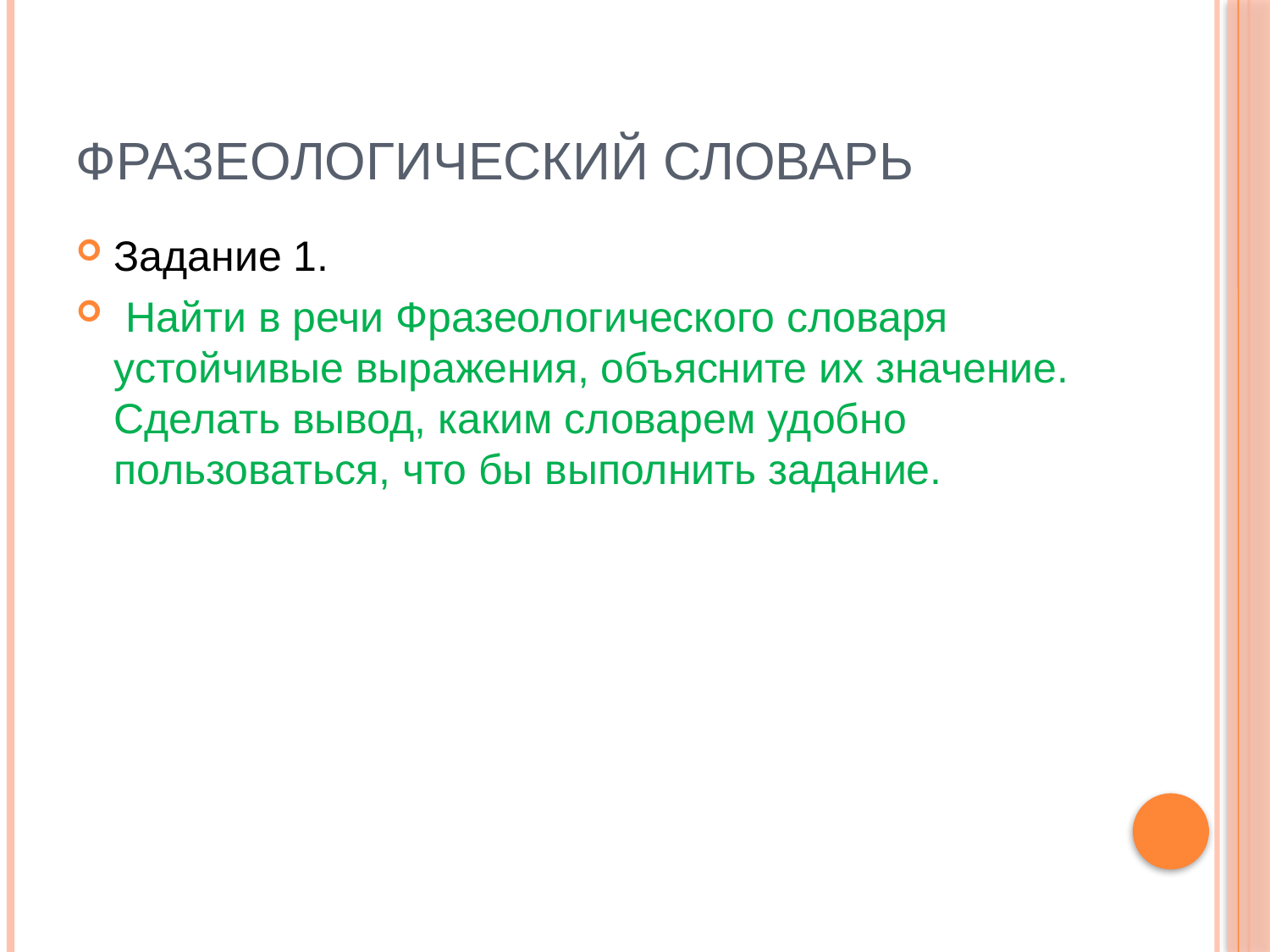

# Фразеологический словарь
Задание 1.
 Найти в речи Фразеологического словаря устойчивые выражения, объясните их значение. Сделать вывод, каким словарем удобно пользоваться, что бы выполнить задание.